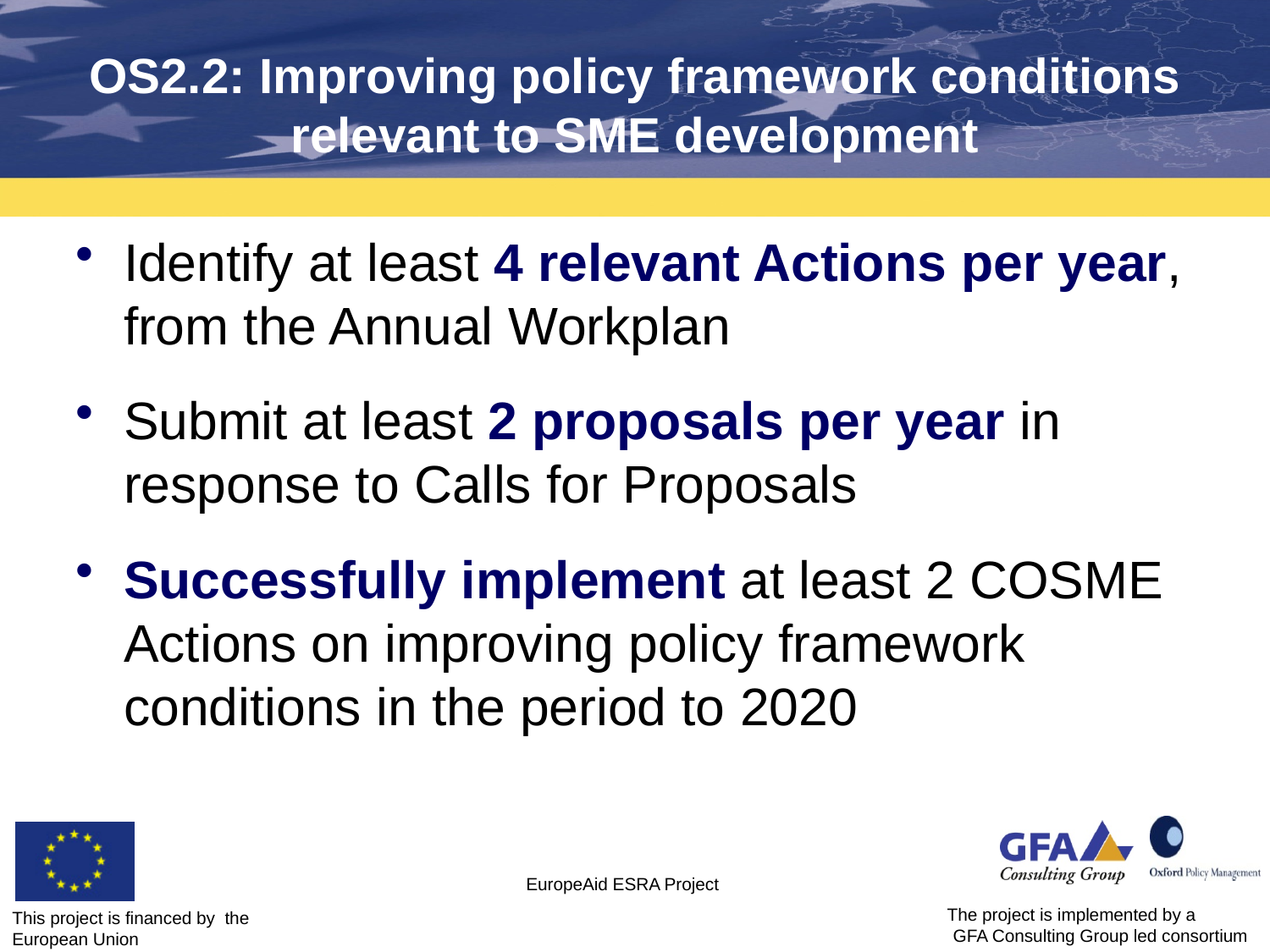

# OS2.2: Improving policy framework conditions relevant to SME development
Identify at least 4 relevant Actions per year, from the Annual Workplan
Submit at least 2 proposals per year in response to Calls for Proposals
Successfully implement at least 2 COSME Actions on improving policy framework conditions in the period to 2020